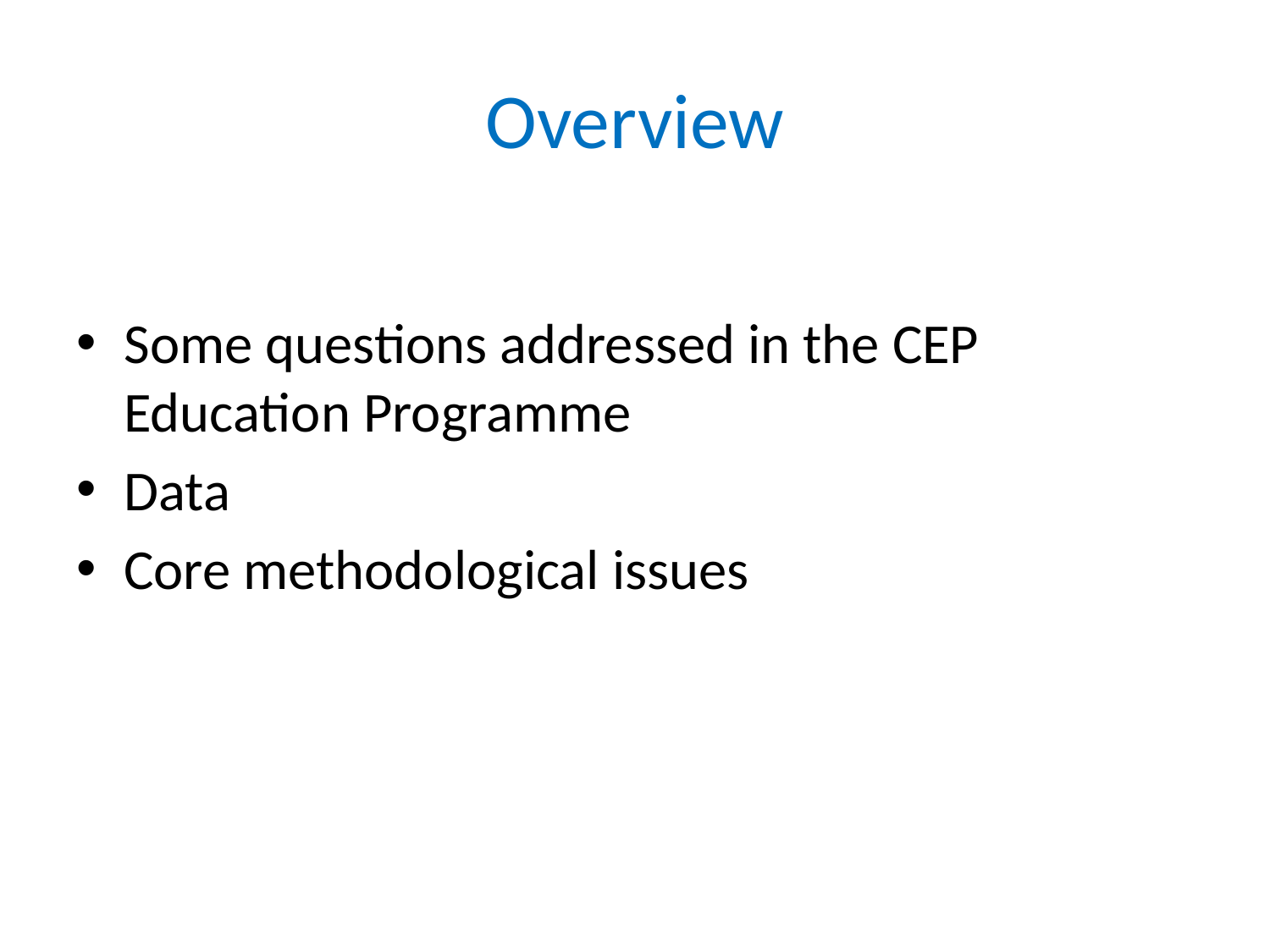

# Overview

Some questions addressed in the CEP Education Programme
Data
Core methodological issues